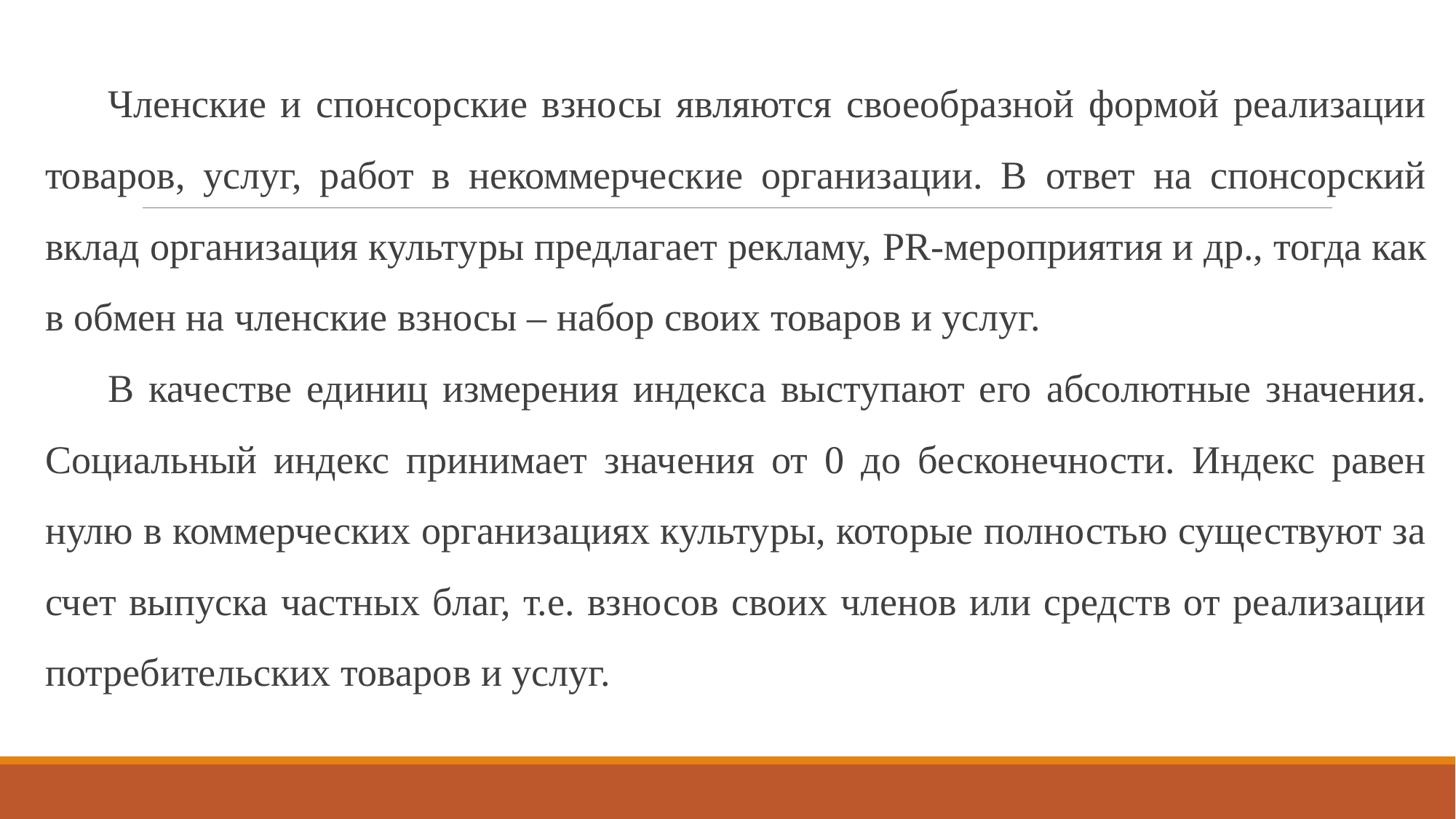

Членские и спонсорские взносы являются своеобразной формой реализации товаров, услуг, работ в некоммерческие организации. В ответ на спонсорский вклад организация культуры предлагает рекламу, PR-мероприятия и др., тогда как в обмен на членские взносы – набор своих товаров и услуг.
В качестве единиц измерения индекса выступают его абсолютные значения. Социальный индекс принимает значения от 0 до бесконечности. Индекс равен нулю в коммерческих организациях культуры, которые полностью существуют за счет выпуска частных благ, т.е. взносов своих членов или средств от реализации потребительских товаров и услуг.